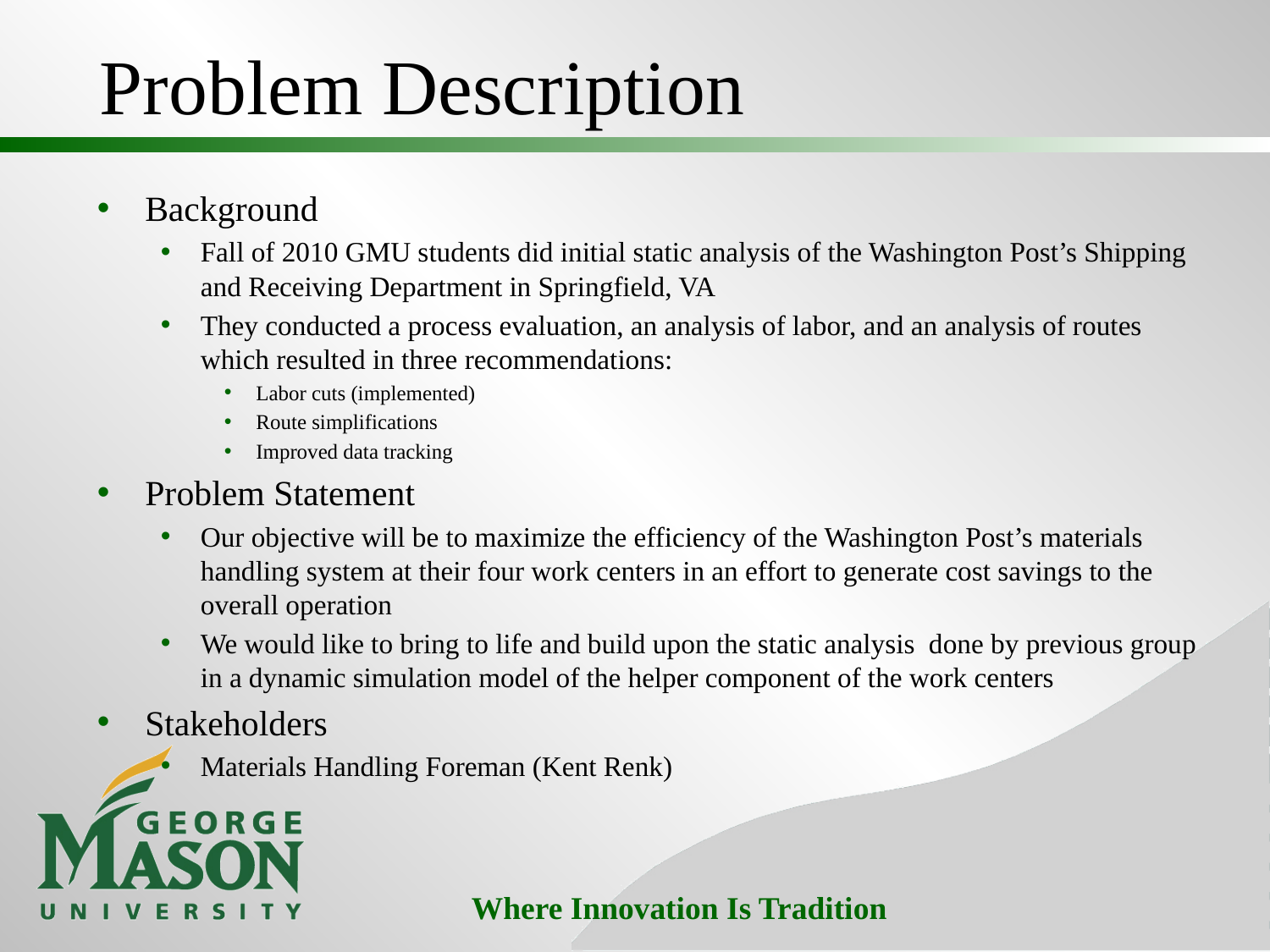

# Problem Description
Background
Fall of 2010 GMU students did initial static analysis of the Washington Post’s Shipping and Receiving Department in Springfield, VA
They conducted a process evaluation, an analysis of labor, and an analysis of routes which resulted in three recommendations:
Labor cuts (implemented)
Route simplifications
Improved data tracking
Problem Statement
Our objective will be to maximize the efficiency of the Washington Post’s materials handling system at their four work centers in an effort to generate cost savings to the overall operation
We would like to bring to life and build upon the static analysis  done by previous group in a dynamic simulation model of the helper component of the work centers
Stakeholders
Materials Handling Foreman (Kent Renk)